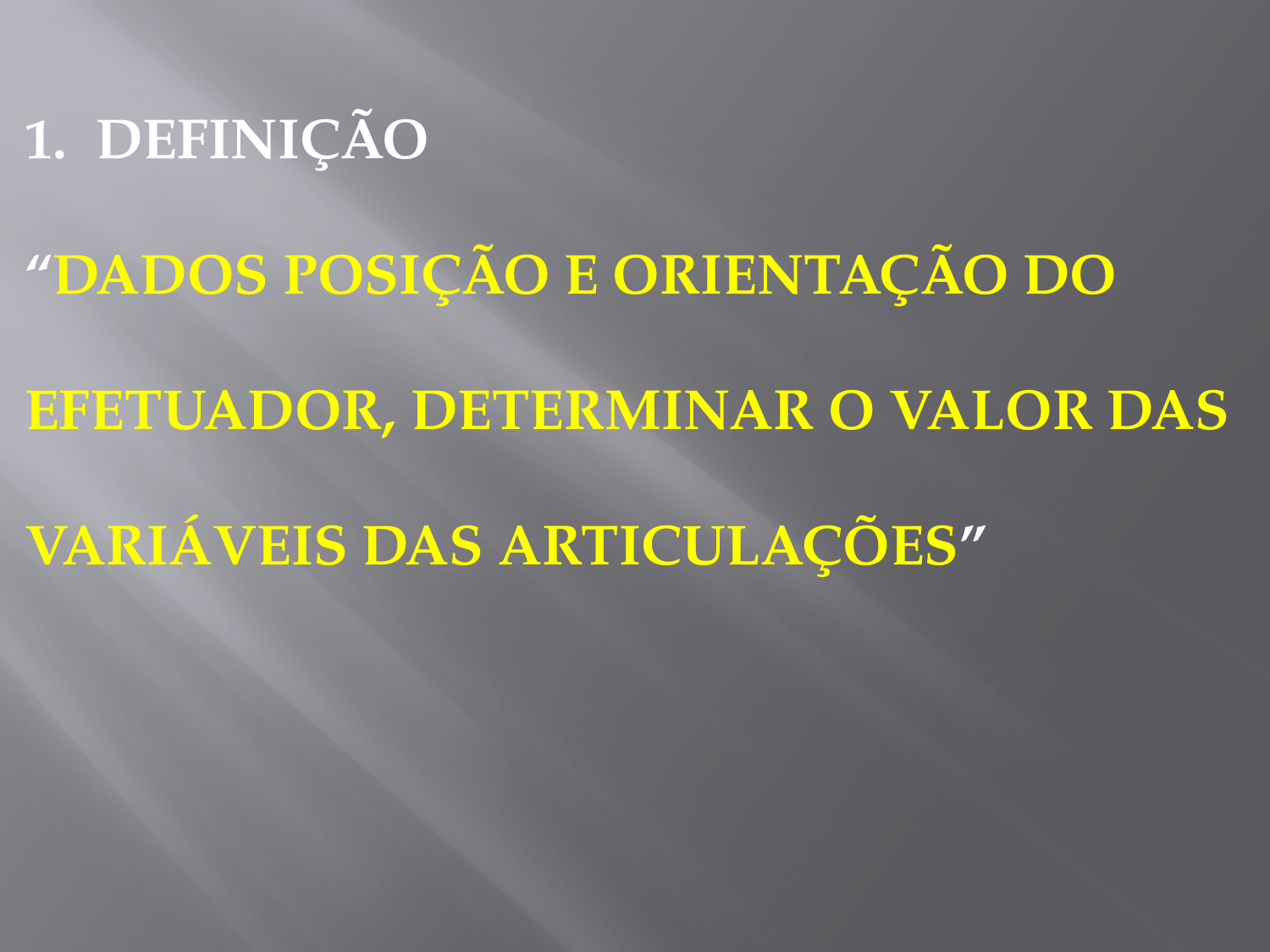

DEFINIÇÃO

“DADOS POSIÇÃO E ORIENTAÇÃO DO

EFETUADOR, DETERMINAR O VALOR DAS

VARIÁVEIS DAS ARTICULAÇÕES”